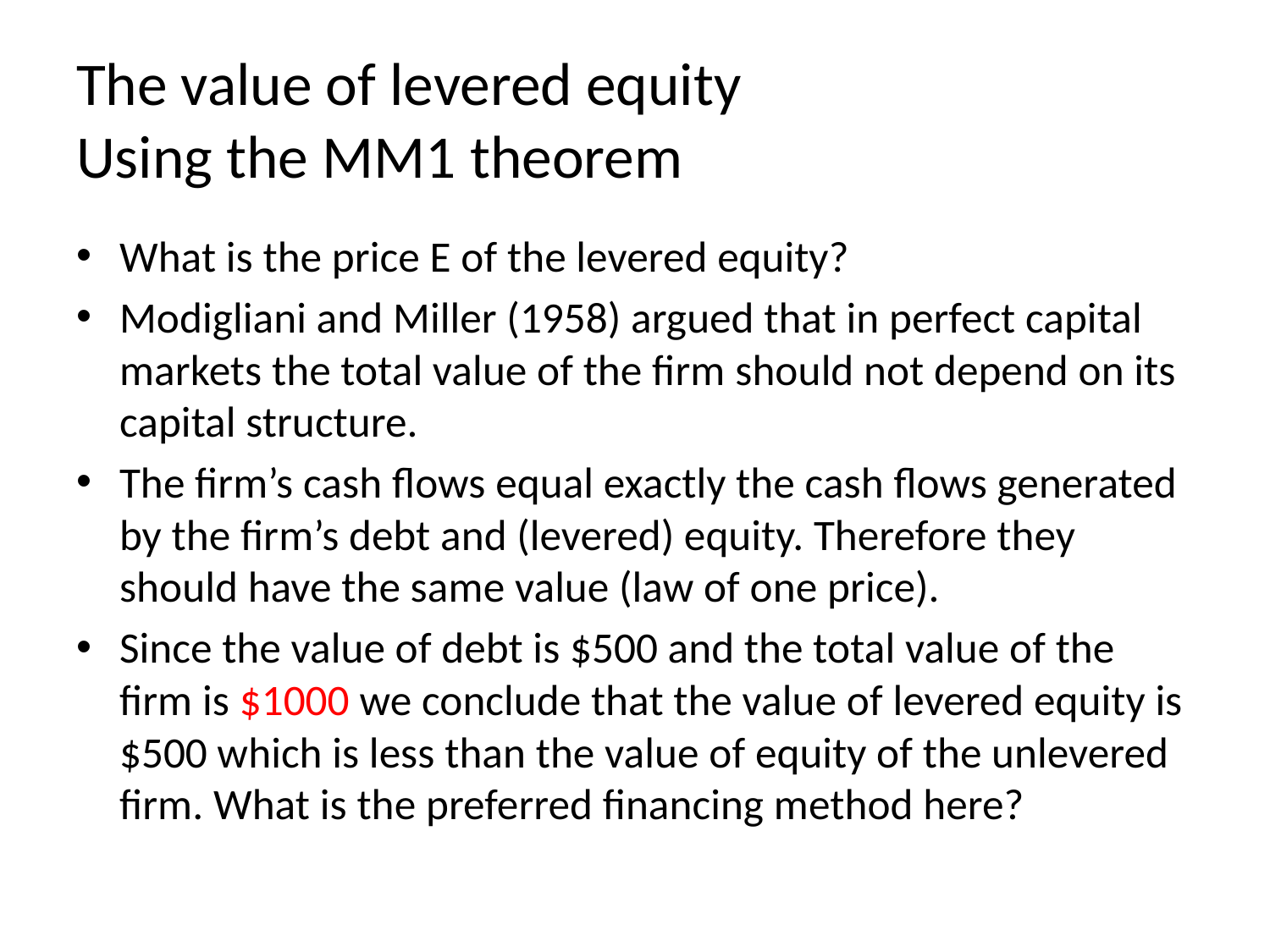

# The value of levered equity Using the MM1 theorem
What is the price E of the levered equity?
Modigliani and Miller (1958) argued that in perfect capital markets the total value of the firm should not depend on its capital structure.
The firm’s cash flows equal exactly the cash flows generated by the firm’s debt and (levered) equity. Therefore they should have the same value (law of one price).
Since the value of debt is $500 and the total value of the firm is $1000 we conclude that the value of levered equity is $500 which is less than the value of equity of the unlevered firm. What is the preferred financing method here?